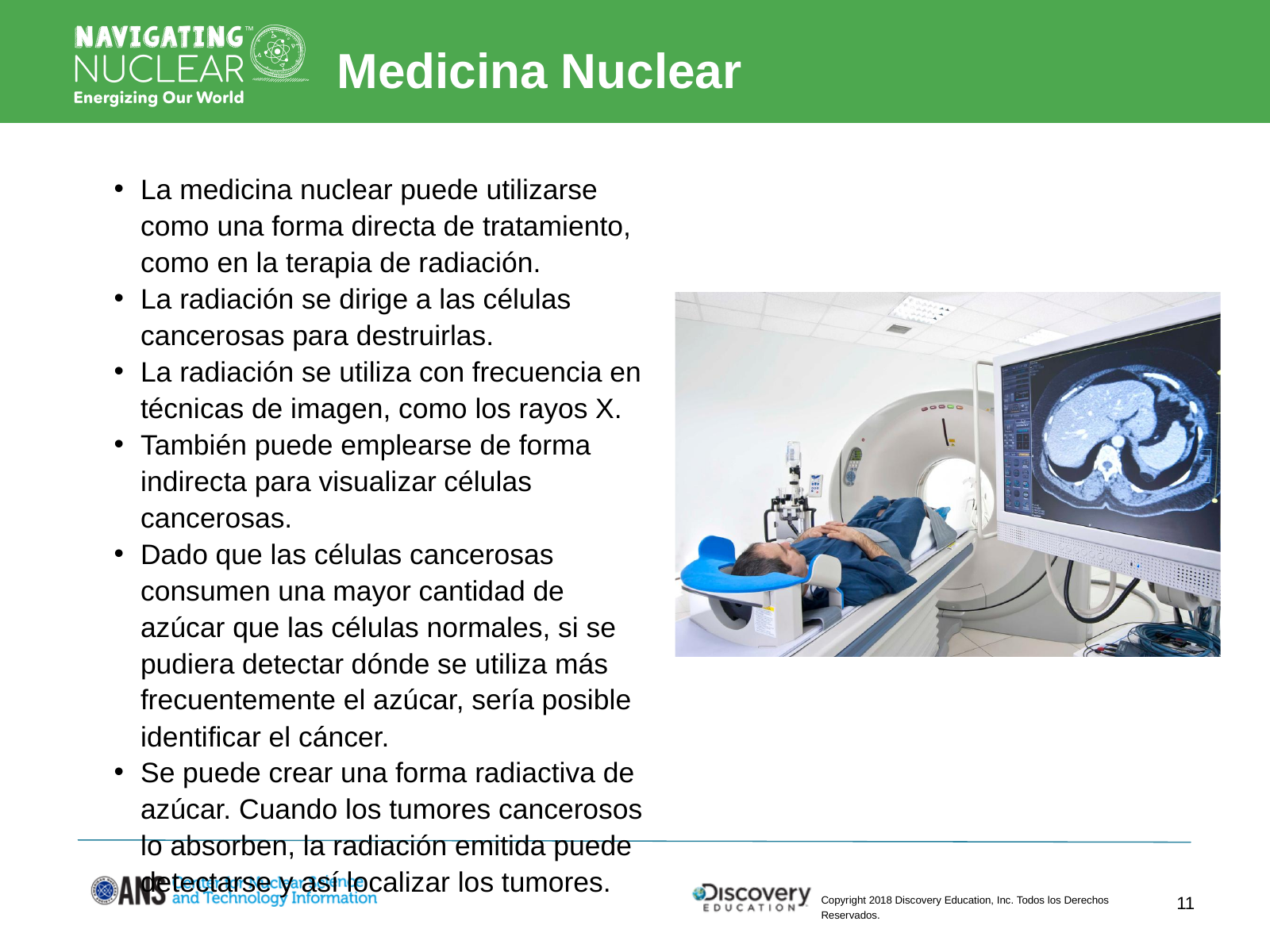

Medicina Nuclear
La medicina nuclear puede utilizarse como una forma directa de tratamiento, como en la terapia de radiación.
La radiación se dirige a las células cancerosas para destruirlas.
La radiación se utiliza con frecuencia en técnicas de imagen, como los rayos X.
También puede emplearse de forma indirecta para visualizar células cancerosas.
Dado que las células cancerosas consumen una mayor cantidad de azúcar que las células normales, si se pudiera detectar dónde se utiliza más frecuentemente el azúcar, sería posible identificar el cáncer.
Se puede crear una forma radiactiva de azúcar. Cuando los tumores cancerosos lo absorben, la radiación emitida puede detectarse y así localizar los tumores.

11
Copyright 2018 Discovery Education, Inc. Todos los Derechos Reservados.